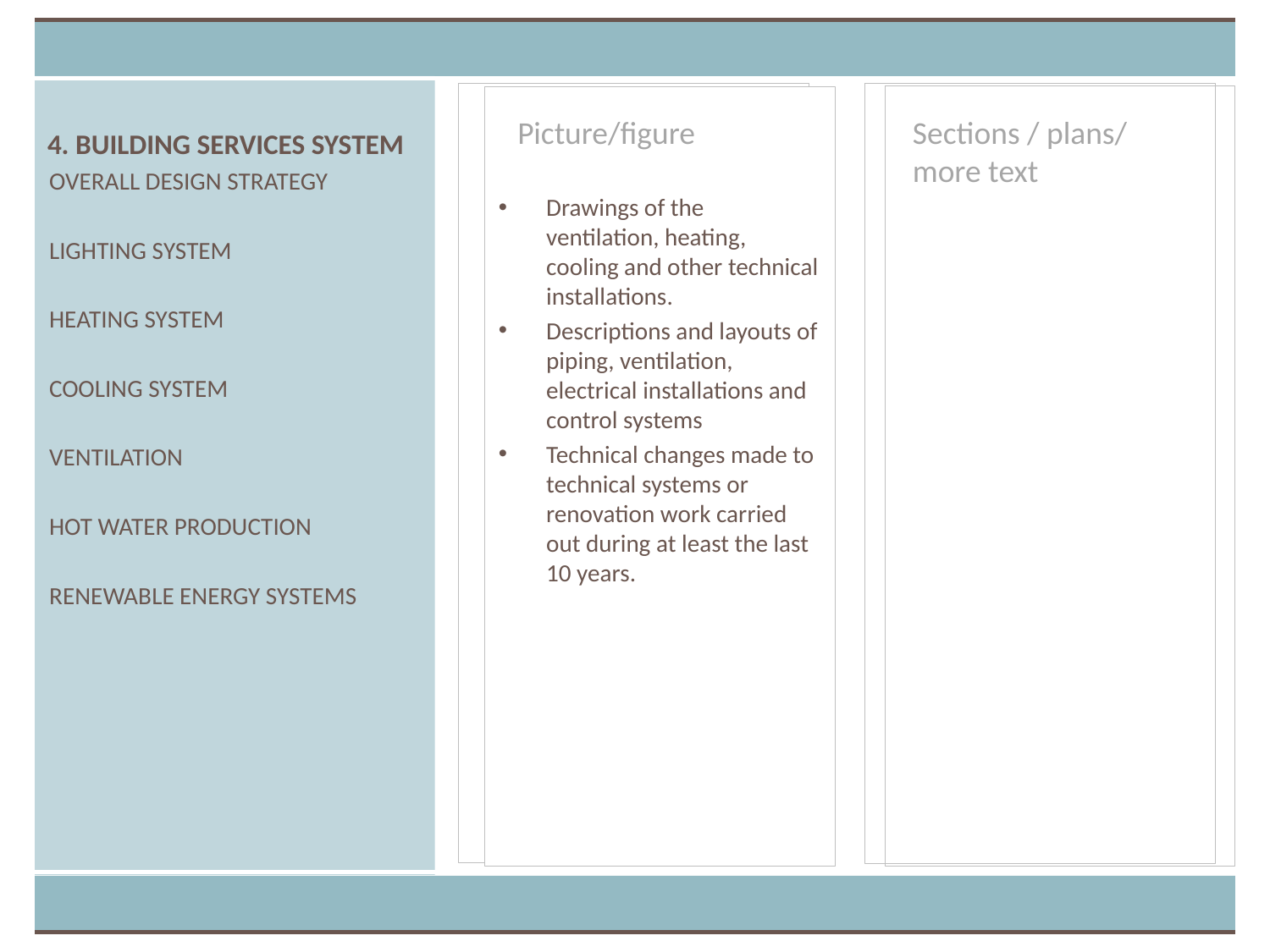

# 4. BUILDING SERVICES SYSTEM

Picture/figure
Sections / plans/ more text

Drawings of the ventilation, heating, cooling and other technical installations.
Descriptions and layouts of piping, ventilation, electrical installations and control systems
Technical changes made to technical systems or renovation work carried out during at least the last 10 years.
OVERALL DESIGN STRATEGY

LIGHTING SYSTEM

HEATING SYSTEM

COOLING SYSTEM

VENTILATION

HOT WATER PRODUCTION

RENEWABLE ENERGY SYSTEMS